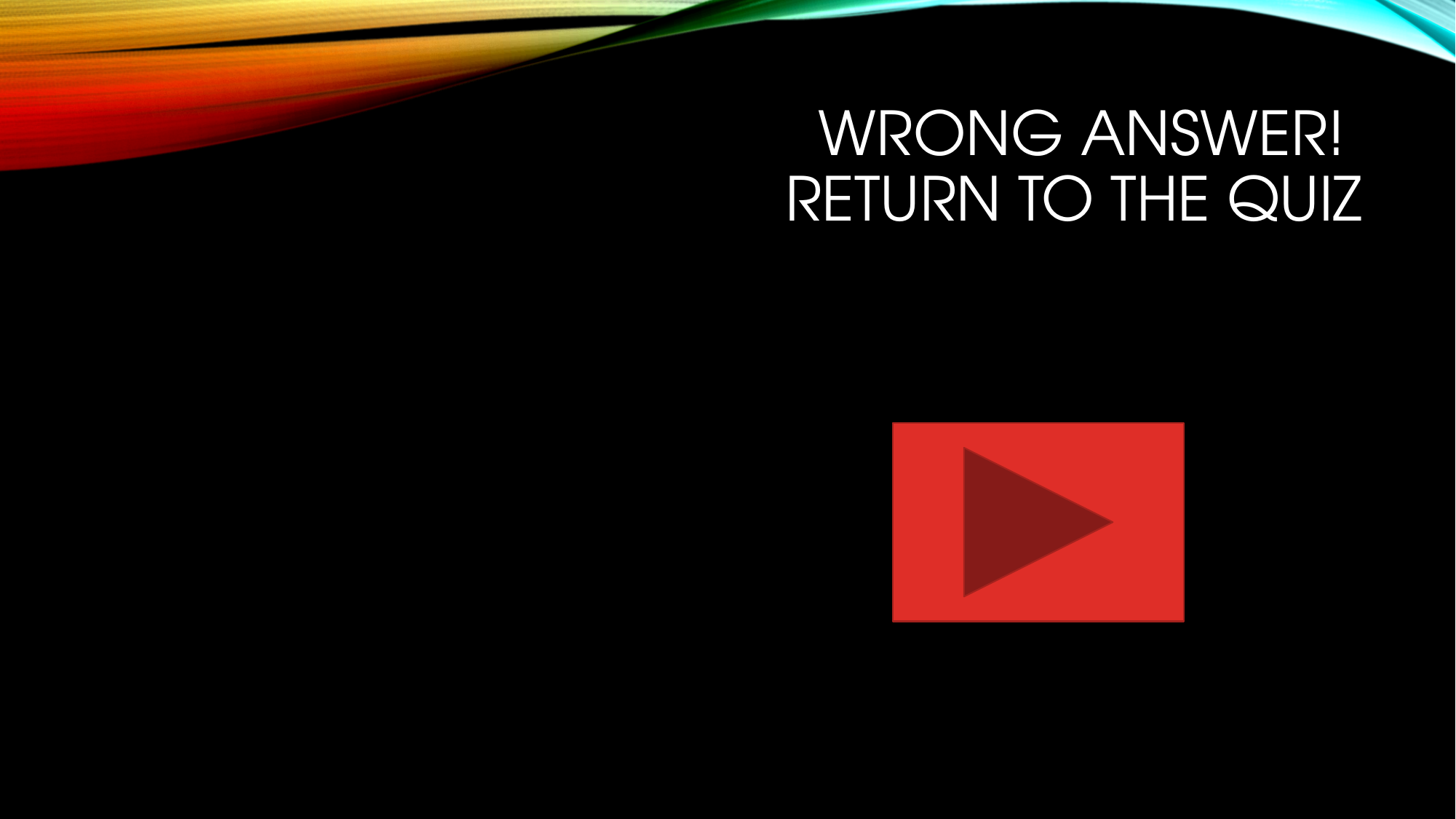

# Wrong Answer! Return to the quiz